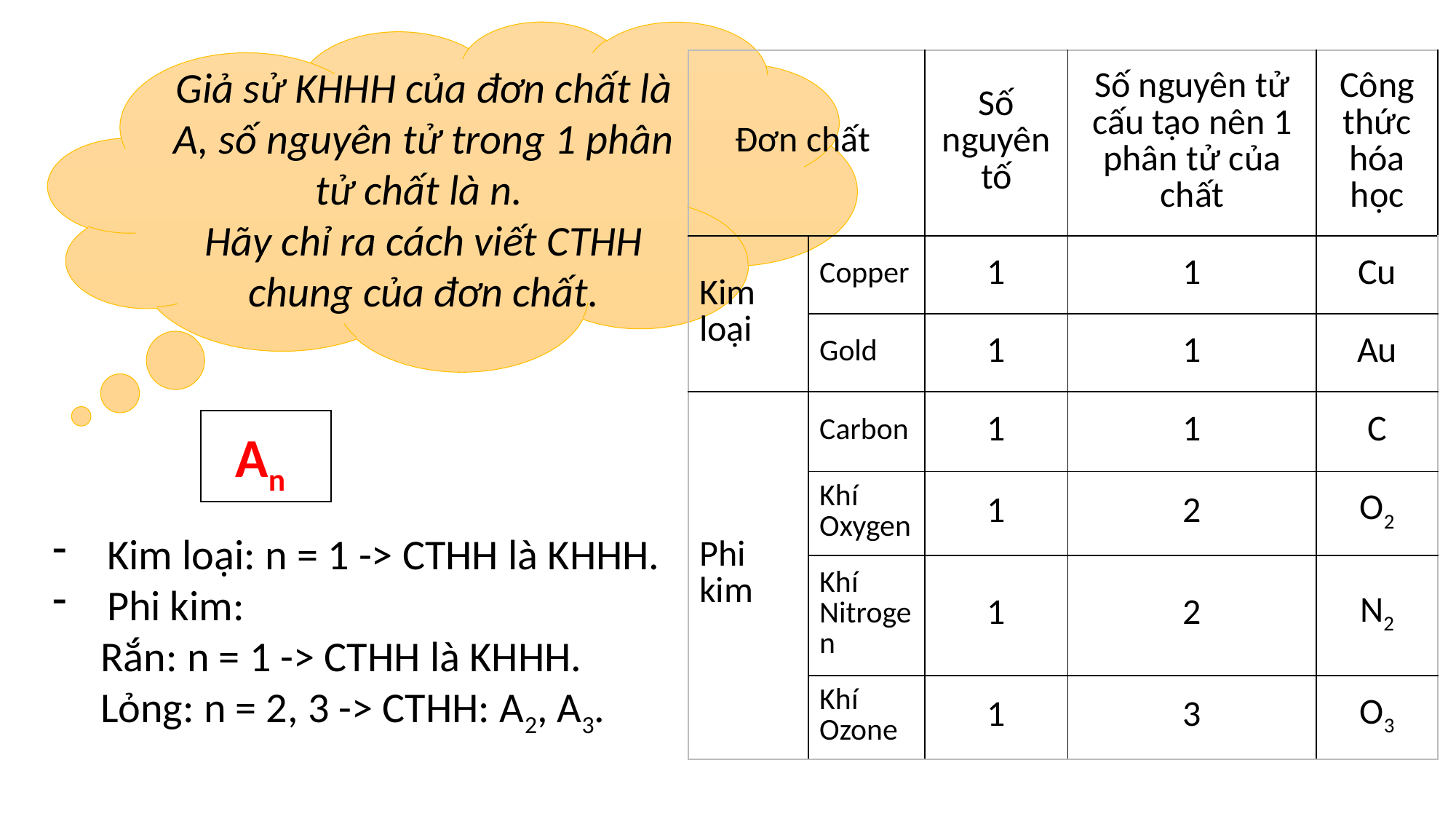

Giả sử KHHH của đơn chất là A, số nguyên tử trong 1 phân tử chất là n.
Hãy chỉ ra cách viết CTHH chung của đơn chất.
| Đơn chất |  | Số nguyên tố | Số nguyên tử cấu tạo nên 1 phân tử của chất | Công thức hóa học |
| --- | --- | --- | --- | --- |
| Kim loại | Copper | 1 | 1 | Cu |
|  | Gold | 1 | 1 | Au |
| Phi kim | Carbon | 1 | 1 | C |
|  | Khí Oxygen | 1 | 2 | O2 |
|  | Khí Nitrogen | 1 | 2 | N2 |
|  | Khí Ozone | 1 | 3 | O3 |

An
Kim loại: n = 1 -> CTHH là KHHH.
Phi kim:
     Rắn: n = 1 -> CTHH là KHHH.
     Lỏng: n = 2, 3 -> CTHH: A2, A3.